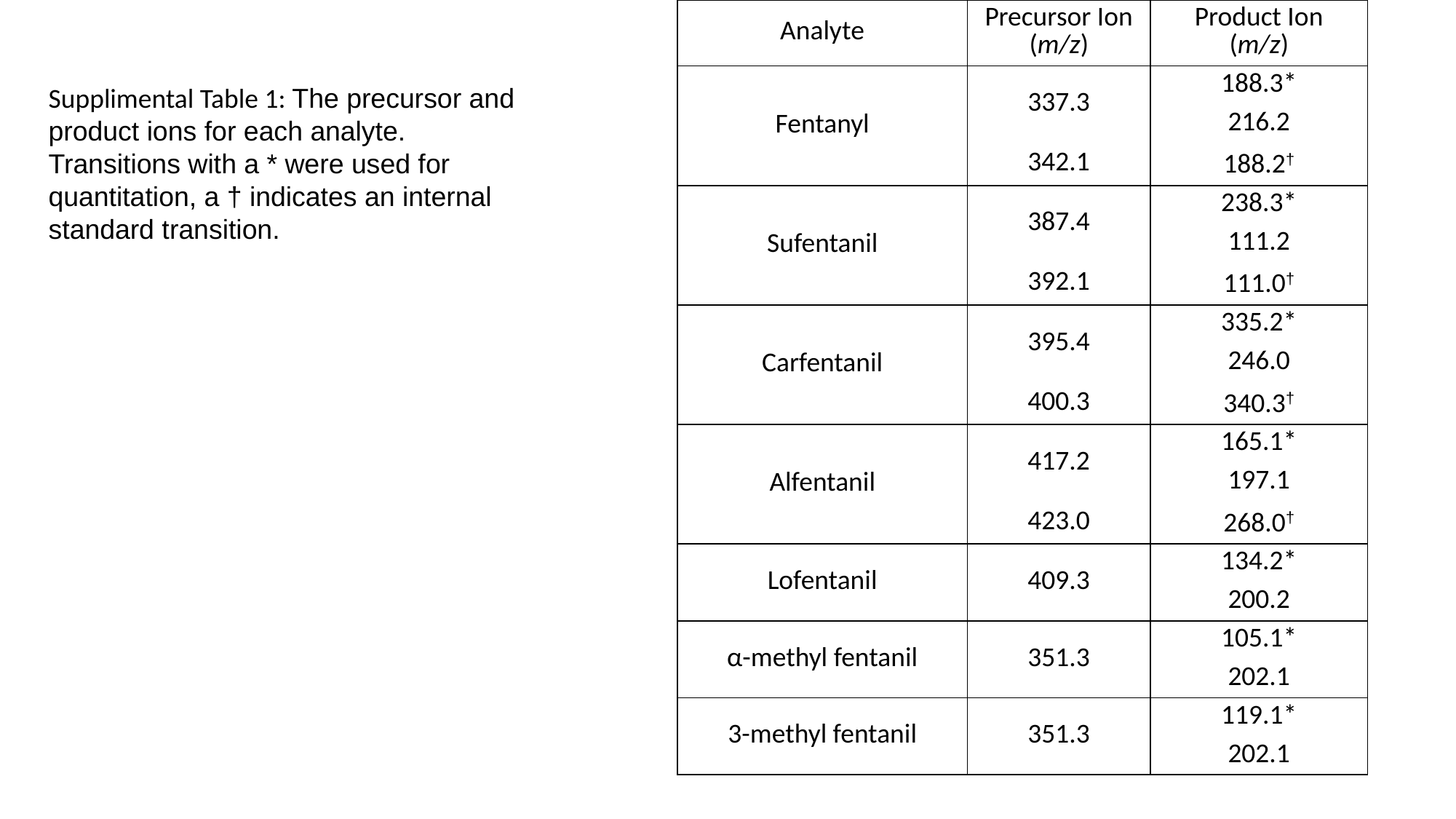

| Analyte | Precursor Ion (m/z) | Product Ion (m/z) |
| --- | --- | --- |
| Fentanyl | 337.3 | 188.3\* |
|  |  | 216.2 |
|  | 342.1 | 188.2† |
| Sufentanil | 387.4 | 238.3\* |
|  |  | 111.2 |
|  | 392.1 | 111.0† |
| Carfentanil | 395.4 | 335.2\* |
|  |  | 246.0 |
|  | 400.3 | 340.3† |
| Alfentanil | 417.2 | 165.1\* |
|  |  | 197.1 |
|  | 423.0 | 268.0† |
| Lofentanil | 409.3 | 134.2\* |
|  |  | 200.2 |
| α-methyl fentanil | 351.3 | 105.1\* |
|  |  | 202.1 |
| 3-methyl fentanil | 351.3 | 119.1\* |
|  |  | 202.1 |
Supplimental Table 1: The precursor and product ions for each analyte.
Transitions with a * were used for quantitation, a † indicates an internal standard transition.